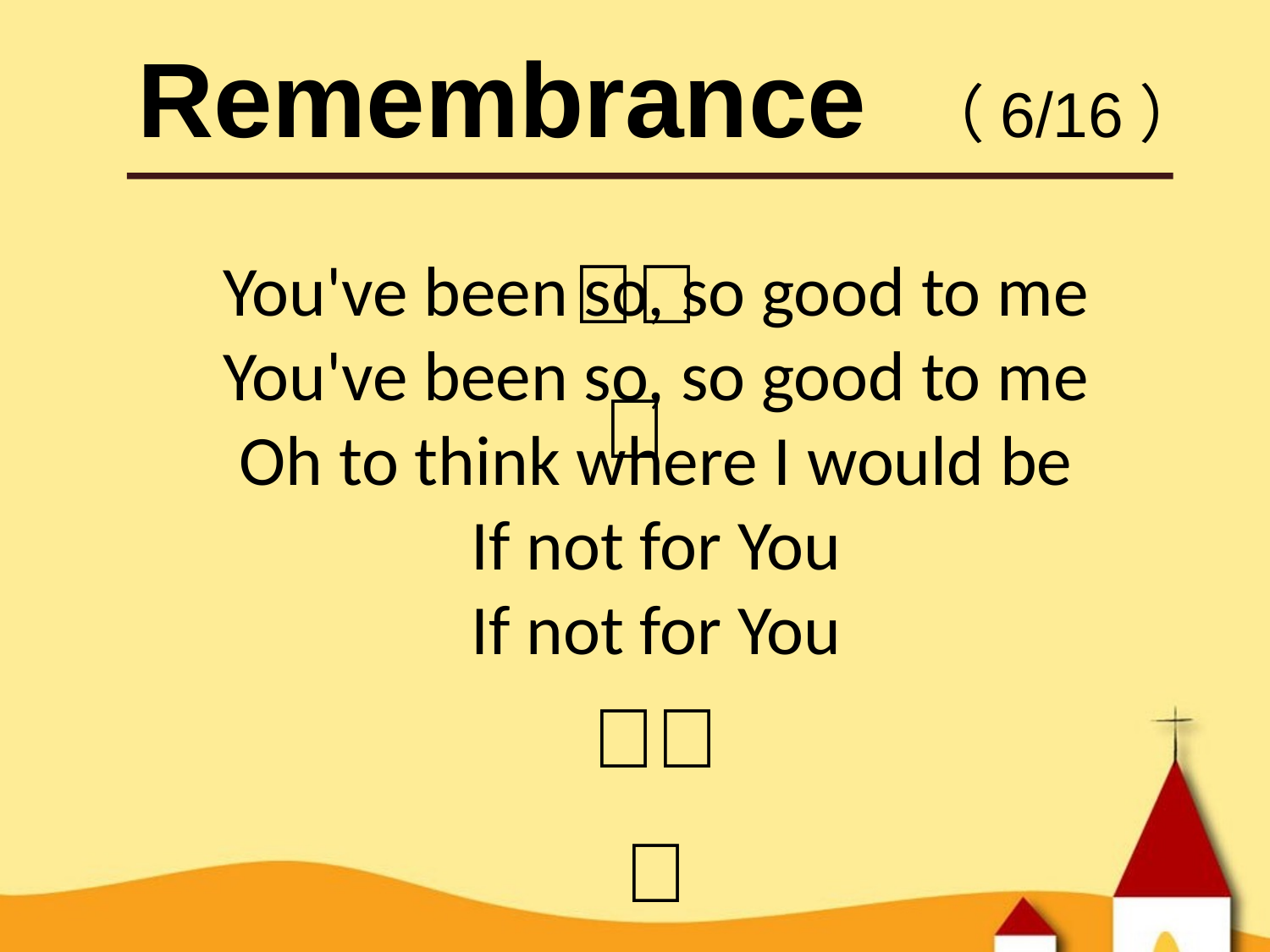

Remembrance （6/16）

􌅤􌅤
􌅦

You've been so, so good to me
You've been so, so good to me
Oh to think where I would be
If not for You
If not for You
􌅤􌅤
􌅦